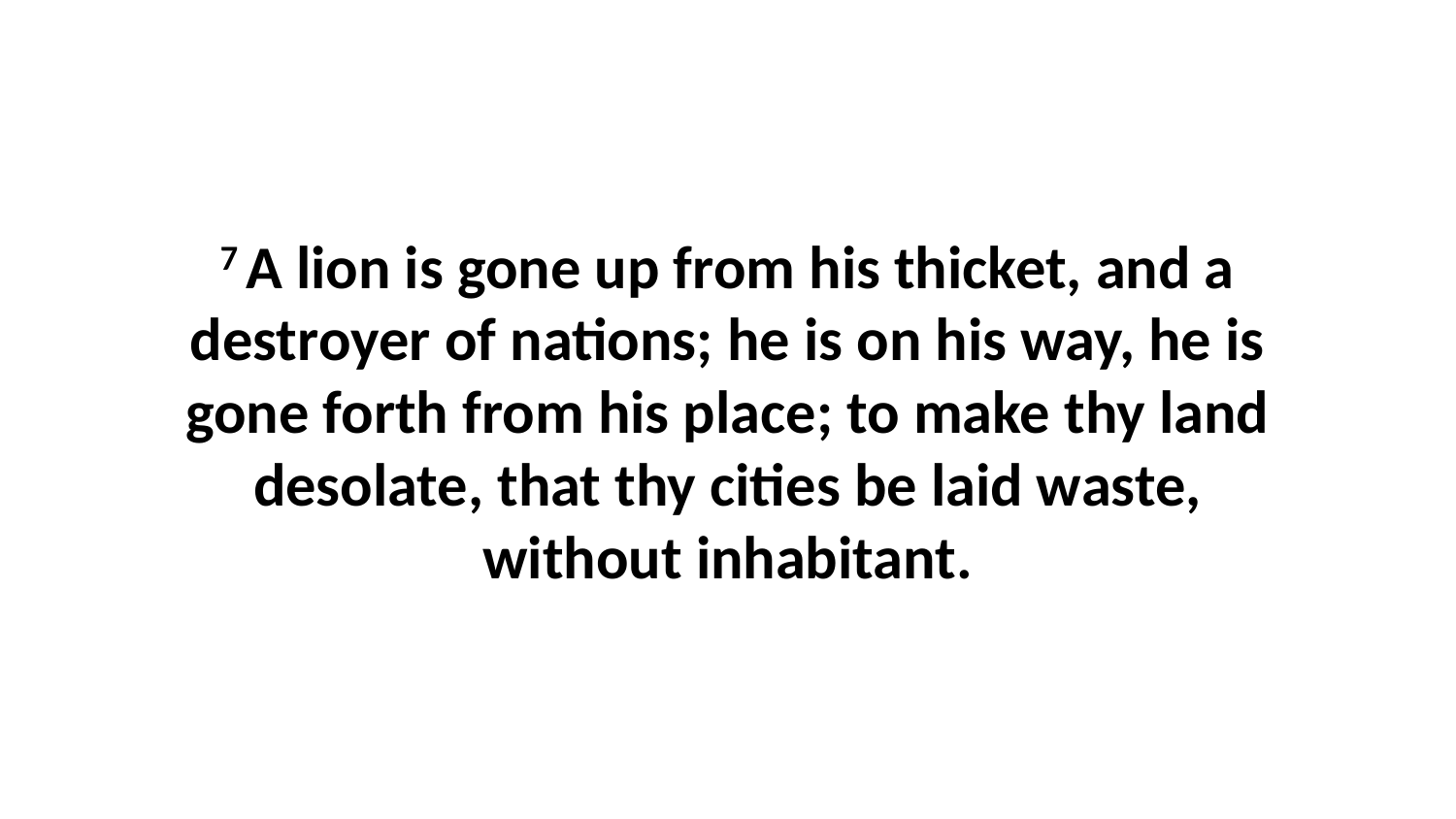

7 A lion is gone up from his thicket, and a destroyer of nations; he is on his way, he is gone forth from his place; to make thy land desolate, that thy cities be laid waste, without inhabitant.